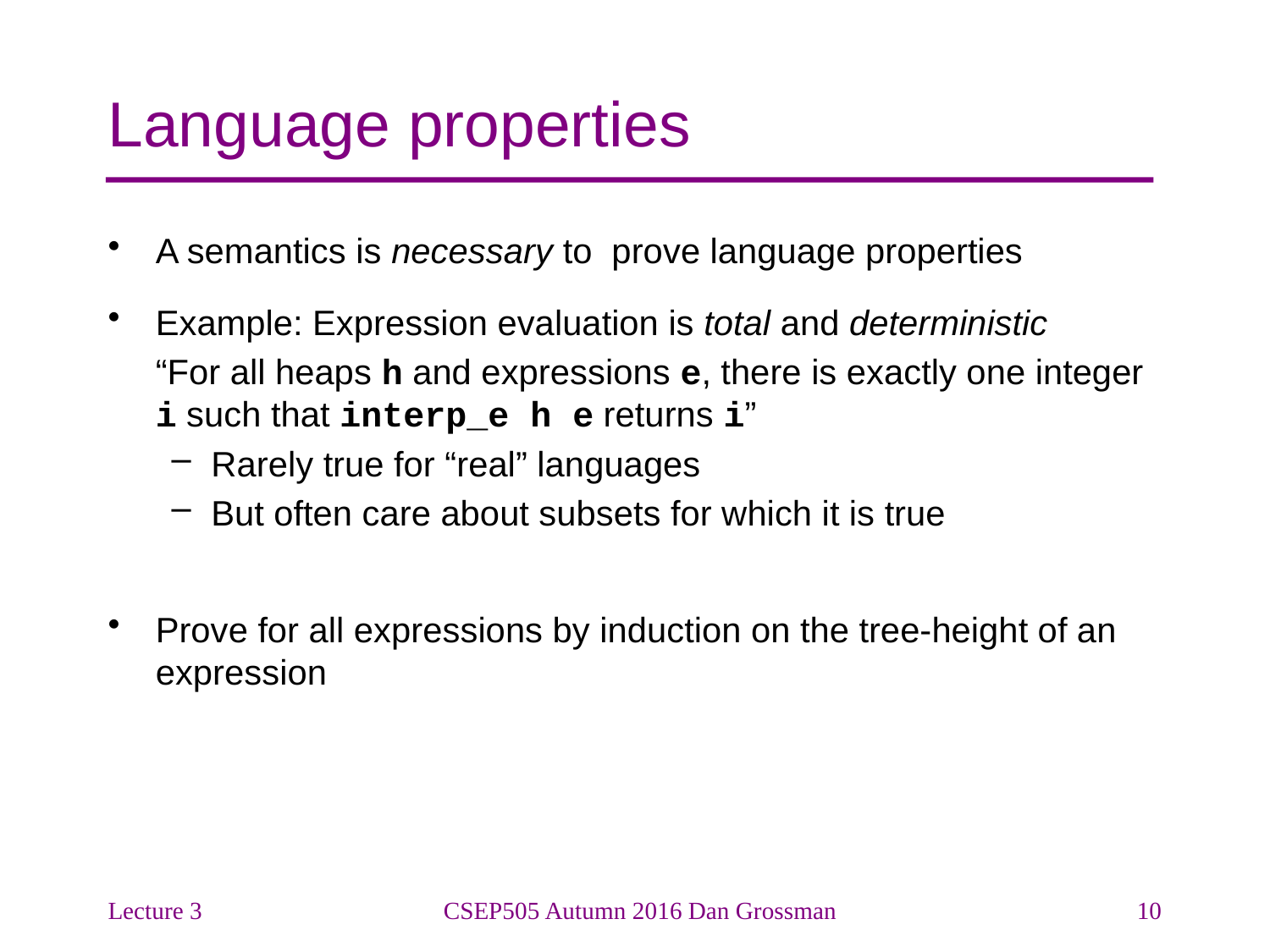

# Language properties
A semantics is necessary to  prove language properties

Example: Expression evaluation is total and deterministic
	“For all heaps h and expressions e, there is exactly one integer i such that interp_e h e returns i”
Rarely true for “real” languages
But often care about subsets for which it is true

Prove for all expressions by induction on the tree-height of an expression

Lecture 3
CSEP505 Autumn 2016 Dan Grossman
10